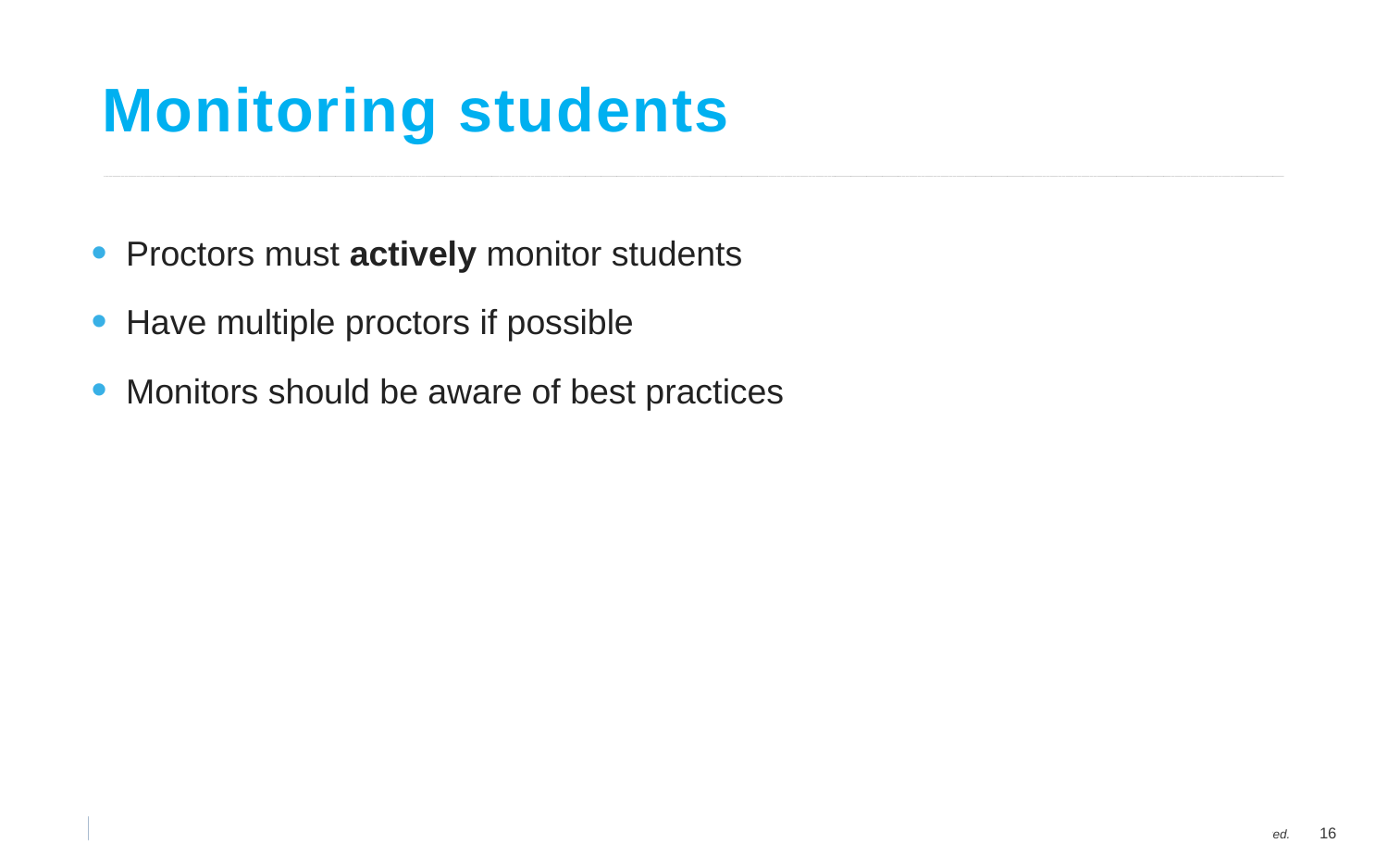

# Monitoring students
Proctors must actively monitor students
Have multiple proctors if possible
Monitors should be aware of best practices